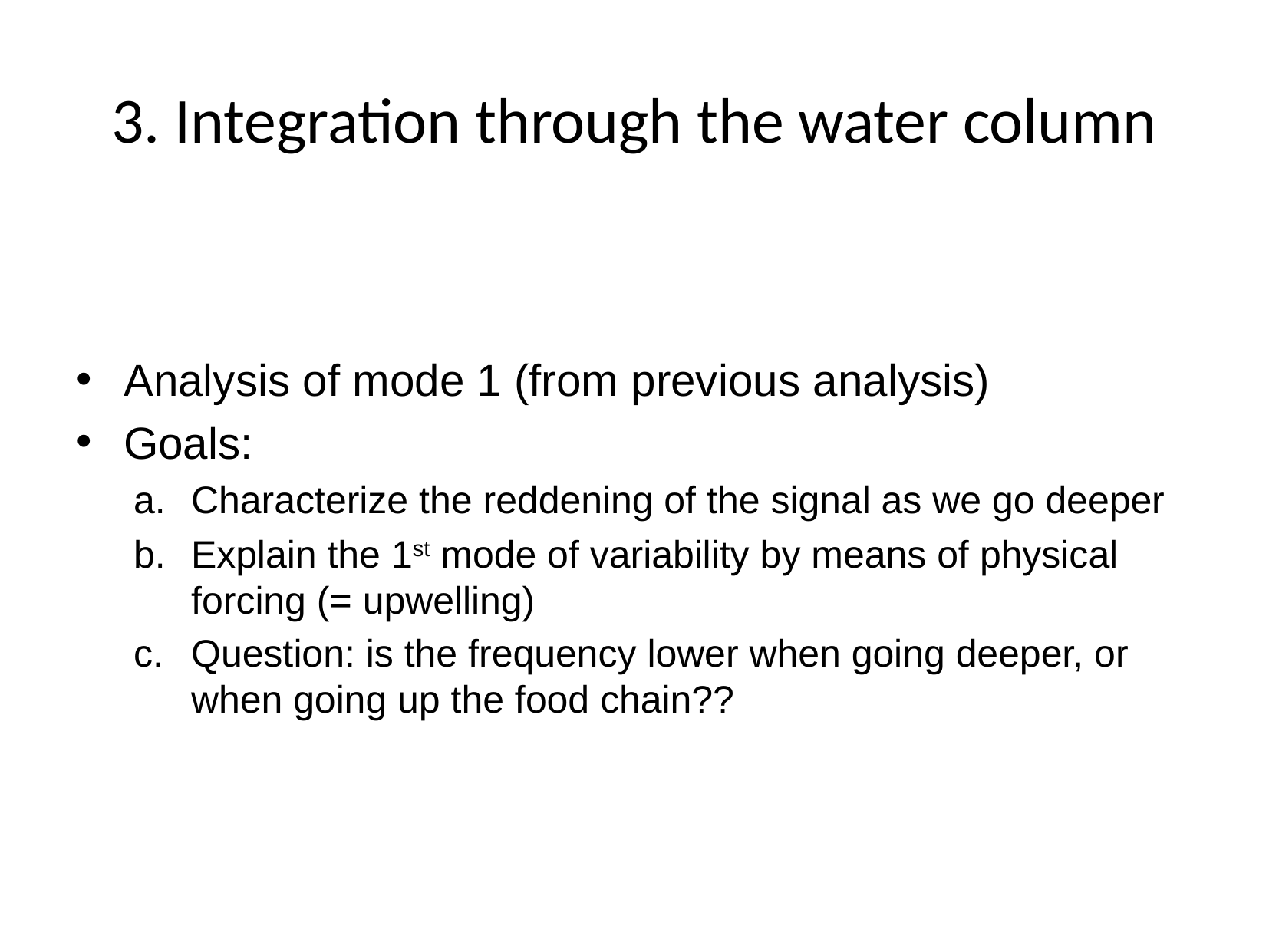

# 3. Integration through the water column
Analysis of mode 1 (from previous analysis)
Goals:
Characterize the reddening of the signal as we go deeper
Explain the 1st mode of variability by means of physical forcing (= upwelling)
Question: is the frequency lower when going deeper, or when going up the food chain??